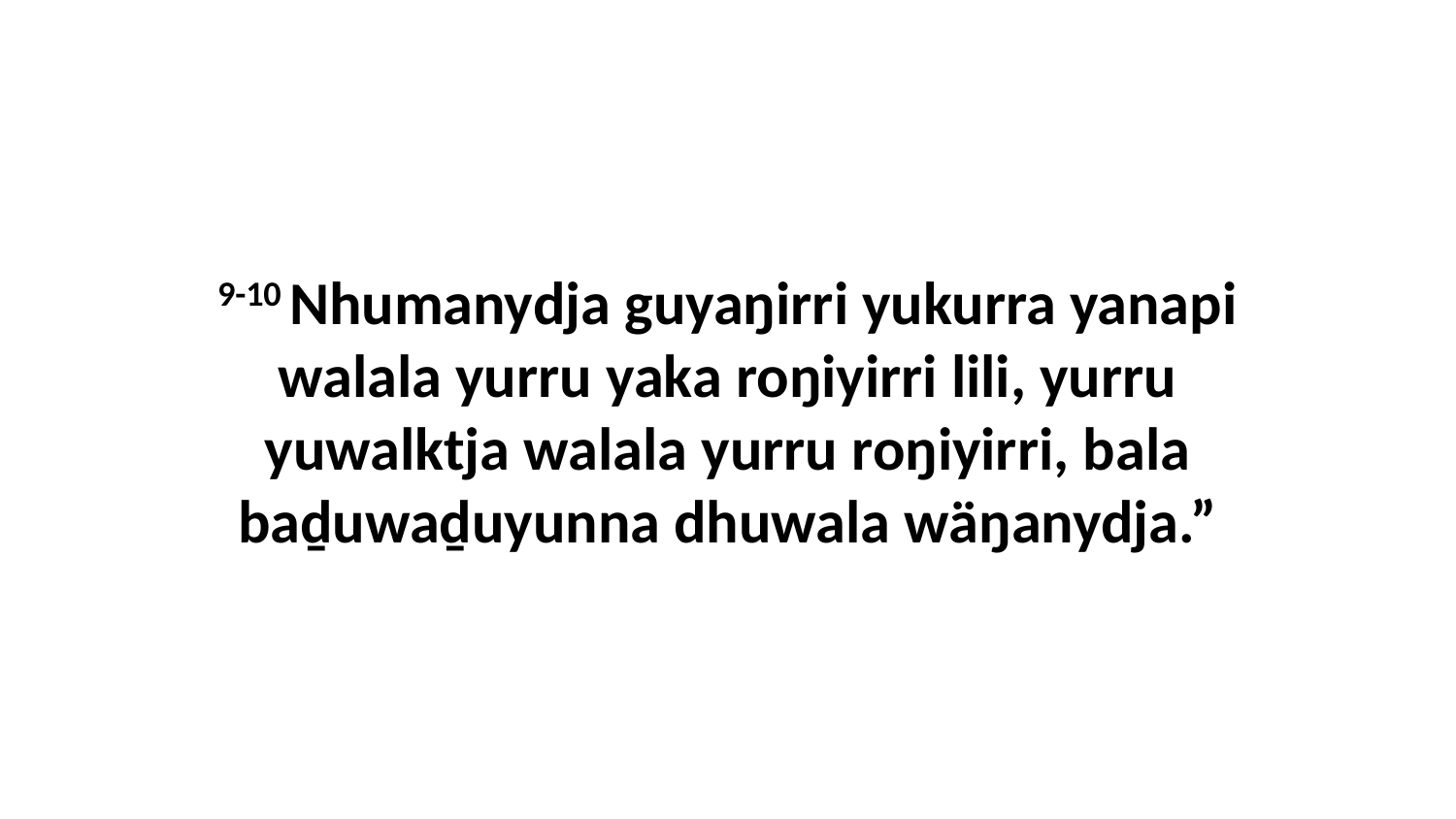

9-10 Nhumanydja guyaŋirri yukurra yanapi walala yurru yaka roŋiyirri lili, yurru yuwalktja walala yurru roŋiyirri, bala baḏuwaḏuyunna dhuwala wäŋanydja.”